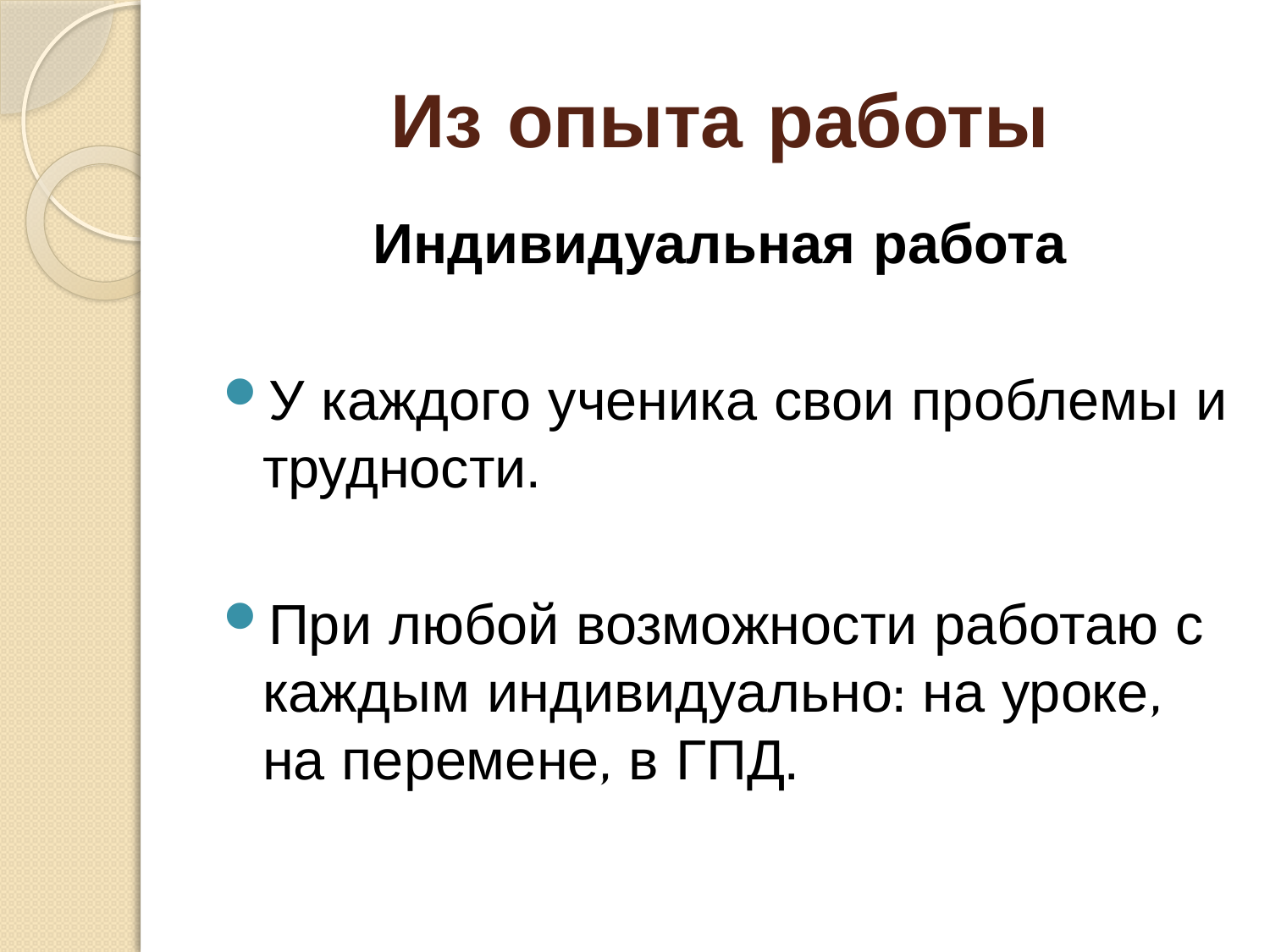

# Из опыта работы
Индивидуальная работа

У каждого ученика свои проблемы и трудности.

При любой возможности работаю с каждым индивидуально: на уроке, на перемене, в ГПД.